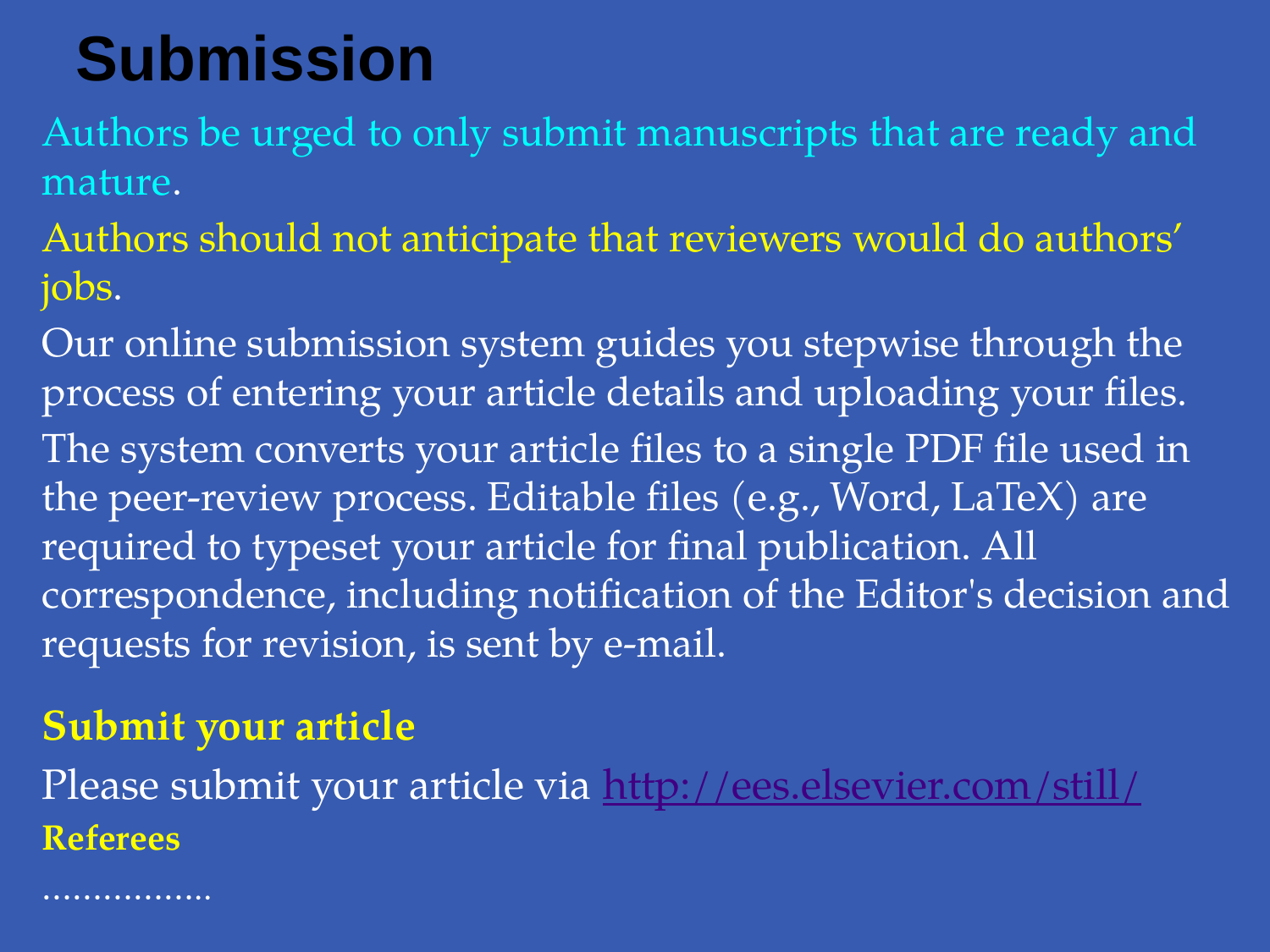

# Submission
Authors be urged to only submit manuscripts that are ready and mature.
Authors should not anticipate that reviewers would do authors’ jobs.
Our online submission system guides you stepwise through the process of entering your article details and uploading your files.
The system converts your article files to a single PDF file used in the peer-review process. Editable files (e.g., Word, LaTeX) are required to typeset your article for final publication. All correspondence, including notification of the Editor's decision and requests for revision, is sent by e-mail.

Submit your article
Please submit your article via http://ees.elsevier.com/still/
Referees
……………..